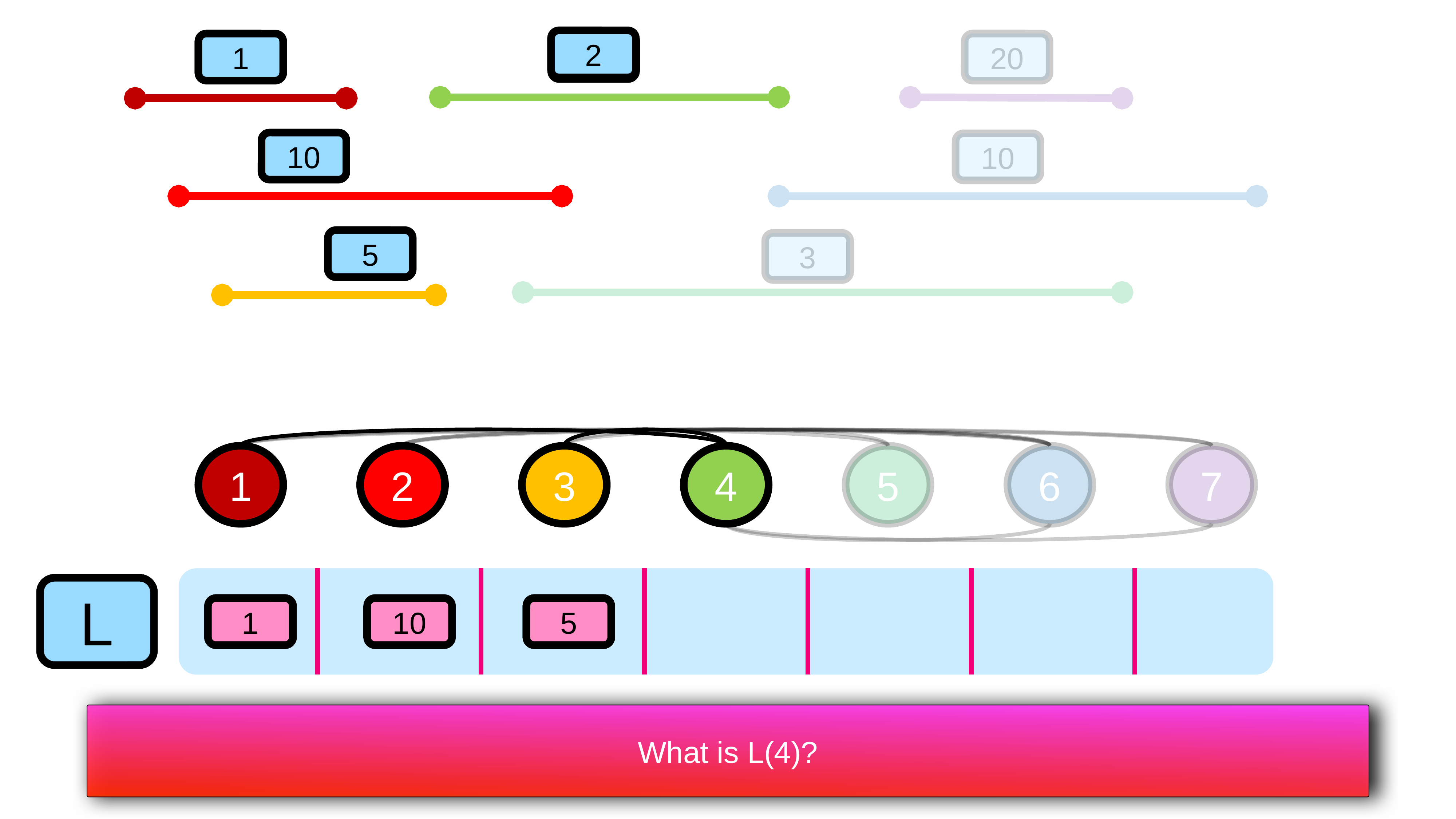

2
2
1
20
10
10
5
3

1
2
3
4
5
6
7

L
1
1
10
5
5
What is L(4)?